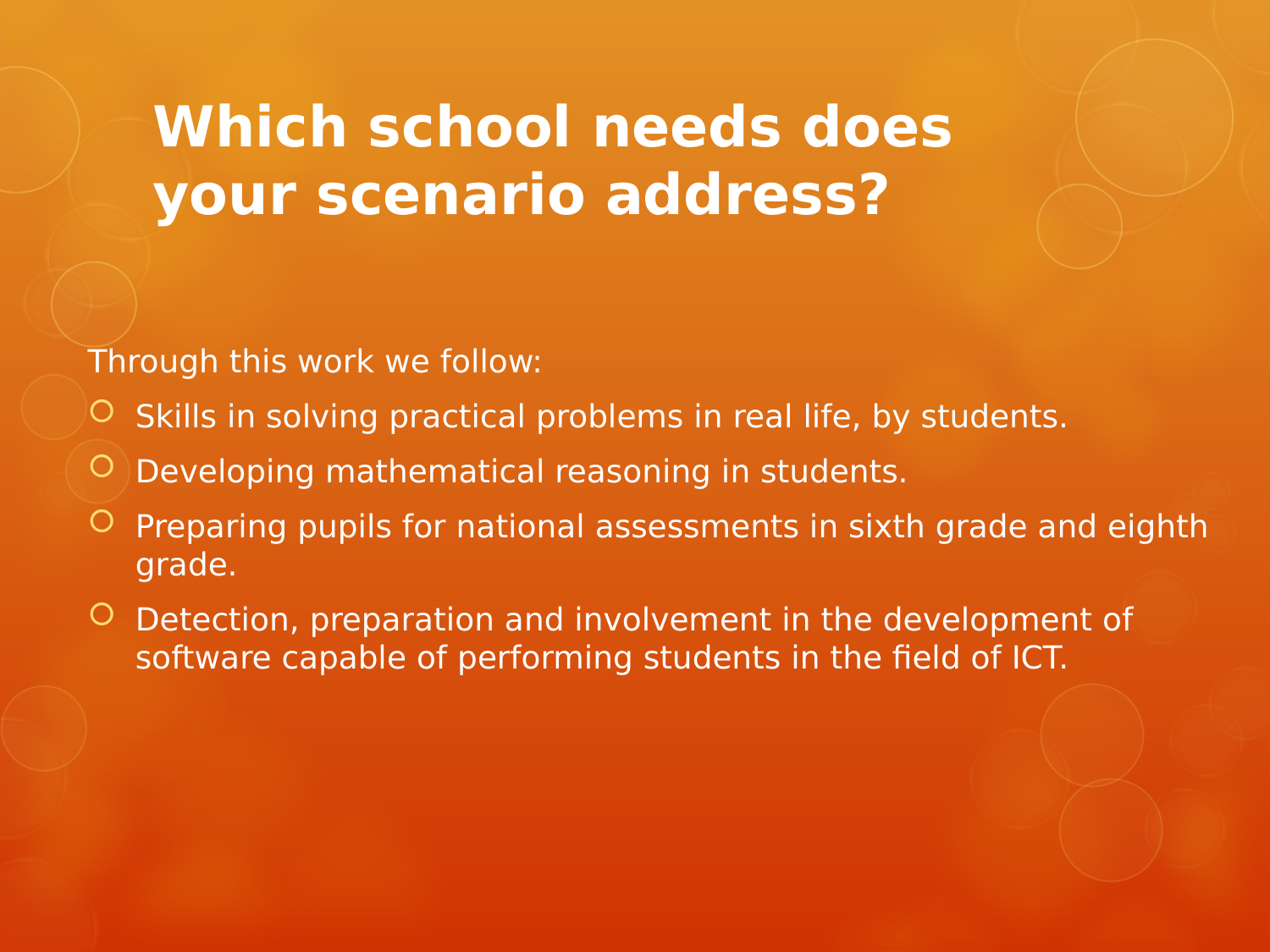

# Which school needs does your scenario address?
Through this work we follow:
Skills in solving practical problems in real life, by students.
Developing mathematical reasoning in students.
Preparing pupils for national assessments in sixth grade and eighth grade.
Detection, preparation and involvement in the development of software capable of performing students in the field of ICT.